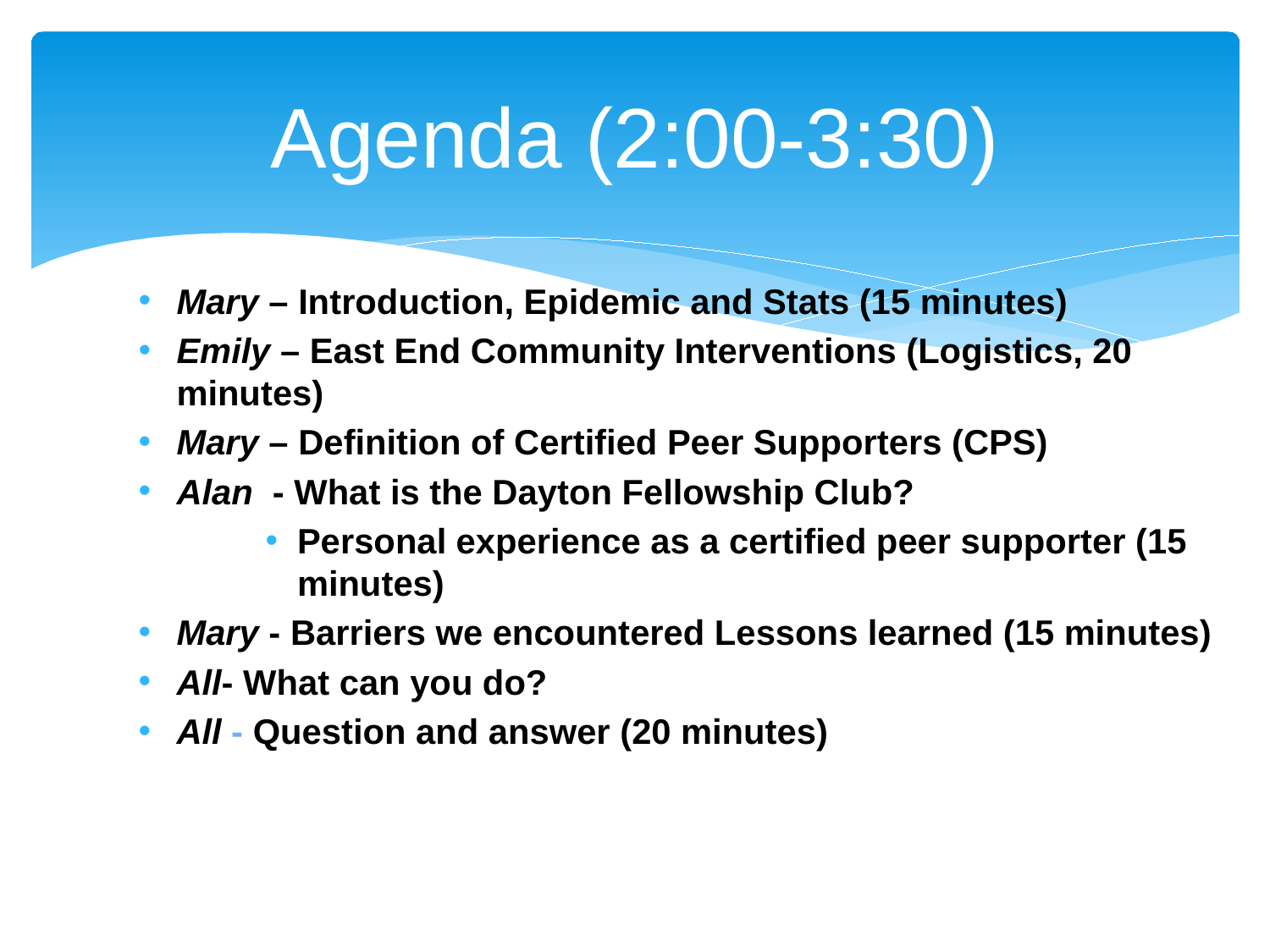

# Agenda (2:00-3:30)
Mary – Introduction, Epidemic and Stats (15 minutes)
Emily – East End Community Interventions (Logistics, 20 minutes)
Mary – Definition of Certified Peer Supporters (CPS)
Alan  - What is the Dayton Fellowship Club?
Personal experience as a certified peer supporter (15 minutes)
Mary - Barriers we encountered Lessons learned (15 minutes)
All- What can you do?
All - Question and answer (20 minutes)